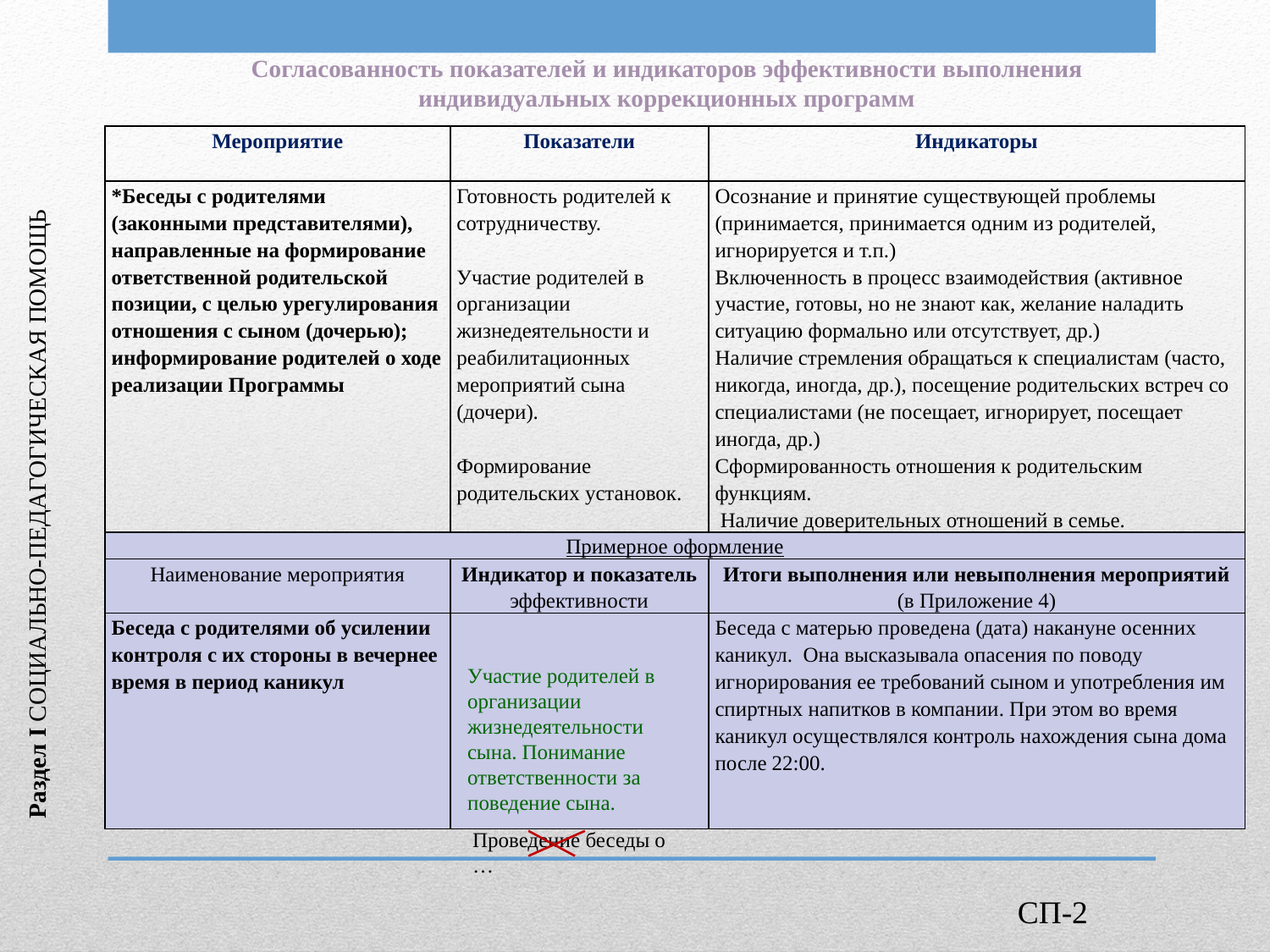

Согласованность показателей и индикаторов эффективности выполнения
индивидуальных коррекционных программ
| Мероприятие | Показатели | Индикаторы |
| --- | --- | --- |
| \*Беседы с родителями (законными представителями), направленные на формирование ответственной родительской позиции, с целью урегулирования отношения с сыном (дочерью); информирование родителей о ходе реализации Программы | Готовность родителей к сотрудничеству.   Участие родителей в организации жизнедеятельности и реабилитационных мероприятий сына (дочери).   Формирование родительских установок. | Осознание и принятие существующей проблемы (принимается, принимается одним из родителей, игнорируется и т.п.) Включенность в процесс взаимодействия (активное участие, готовы, но не знают как, желание наладить ситуацию формально или отсутствует, др.) Наличие стремления обращаться к специалистам (часто, никогда, иногда, др.), посещение родительских встреч со специалистами (не посещает, игнорирует, посещает иногда, др.) Сформированность отношения к родительским функциям. Наличие доверительных отношений в семье. |
| Примерное оформление |  |  |
| Наименование мероприятия | Индикатор и показатель эффективности | Итоги выполнения или невыполнения мероприятий (в Приложение 4) |
| Беседа с родителями об усилении контроля с их стороны в вечернее время в период каникул |  | Беседа с матерью проведена (дата) накануне осенних каникул. Она высказывала опасения по поводу игнорирования ее требований сыном и употребления им спиртных напитков в компании. При этом во время каникул осуществлялся контроль нахождения сына дома после 22:00. |
Раздел I СОЦИАЛЬНО-ПЕДАГОГИЧЕСКАЯ ПОМОЩЬ
Участие родителей в организации жизнедеятельности сына. Понимание ответственности за поведение сына.
Проведение беседы о …
СП-2